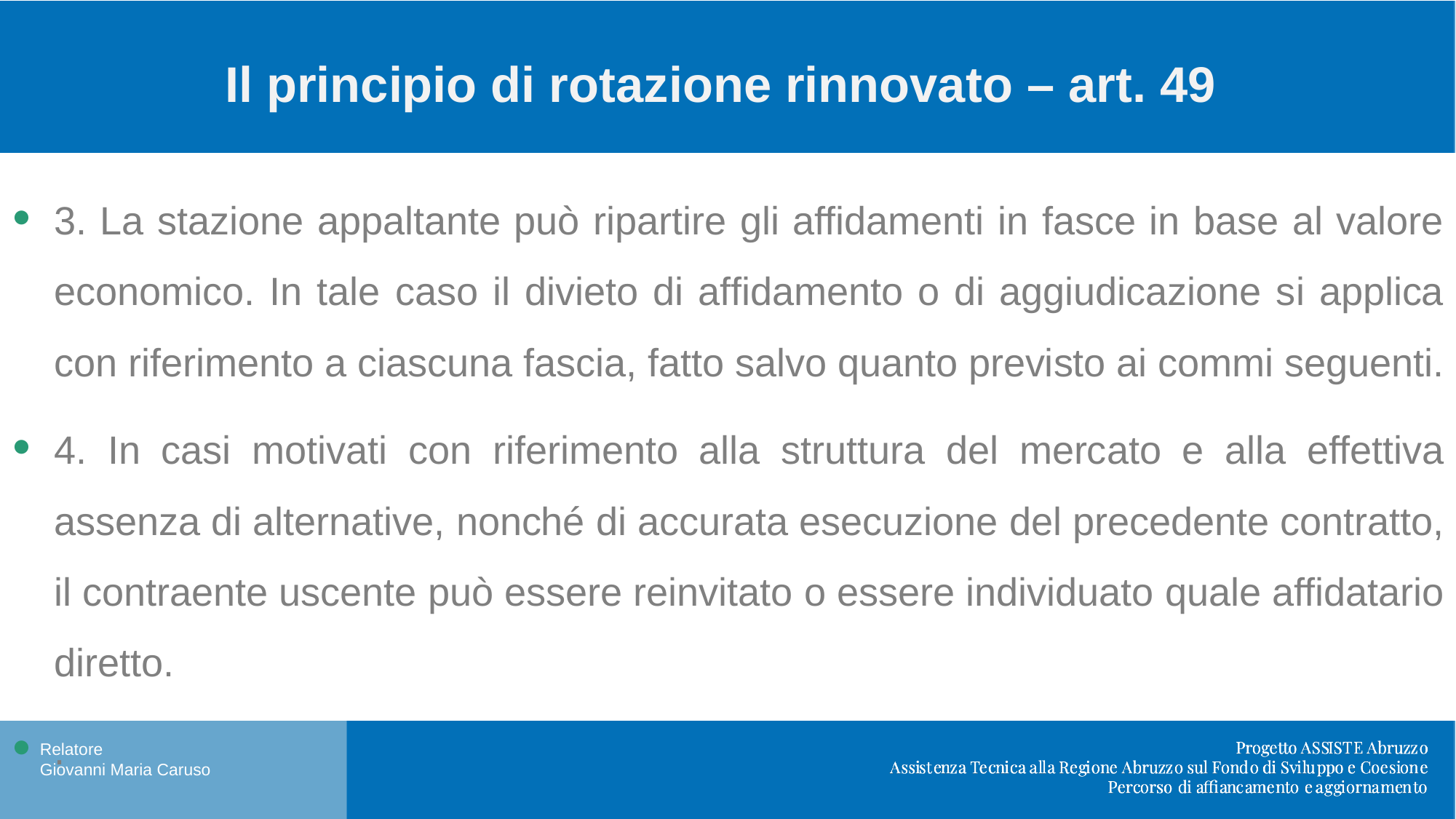

# Il principio di rotazione rinnovato – art. 49
3. La stazione appaltante può ripartire gli affidamenti in fasce in base al valore economico. In tale caso il divieto di affidamento o di aggiudicazione si applica con riferimento a ciascuna fascia, fatto salvo quanto previsto ai commi seguenti.
4. In casi motivati con riferimento alla struttura del mercato e alla effettiva assenza di alternative, nonché di accurata esecuzione del precedente contratto, il contraente uscente può essere reinvitato o essere individuato quale affidatario diretto.
.

Relatore
Giovanni Maria Caruso